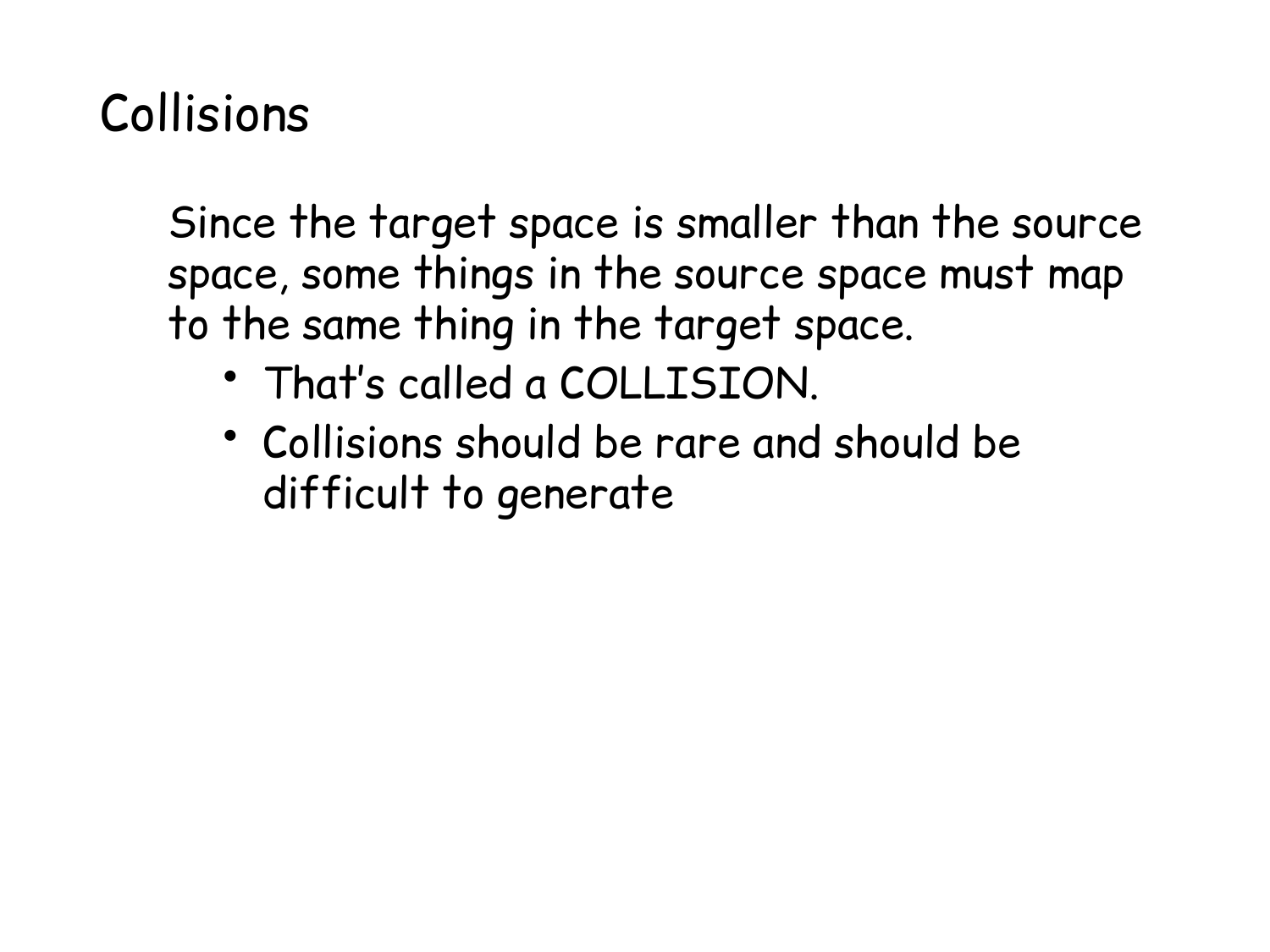

# Collisions
Since the target space is smaller than the source space, some things in the source space must map to the same thing in the target space.
That’s called a COLLISION.
Collisions should be rare and should be difficult to generate